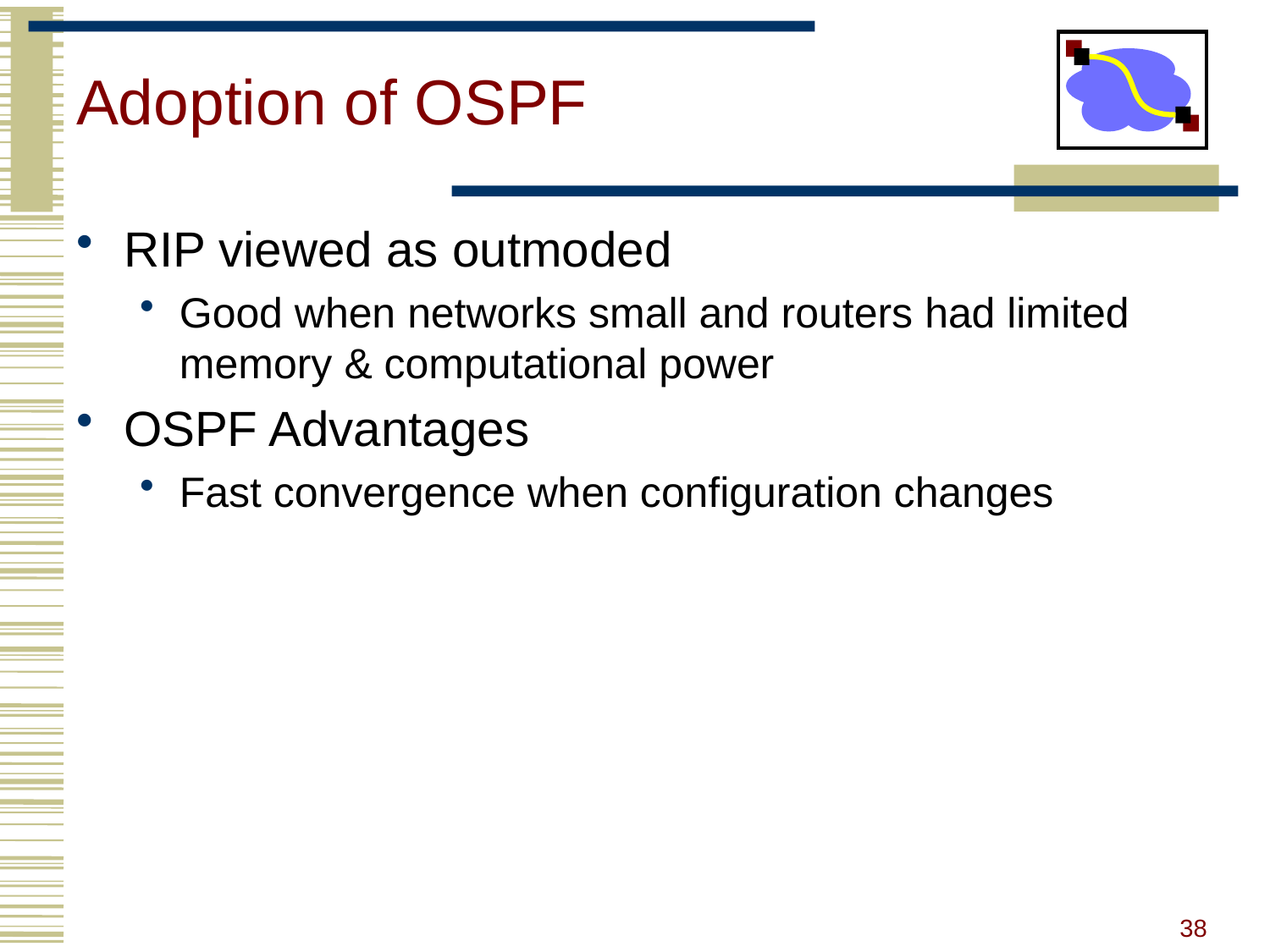

# Adoption of OSPF
RIP viewed as outmoded
Good when networks small and routers had limited memory & computational power
OSPF Advantages
Fast convergence when configuration changes
38